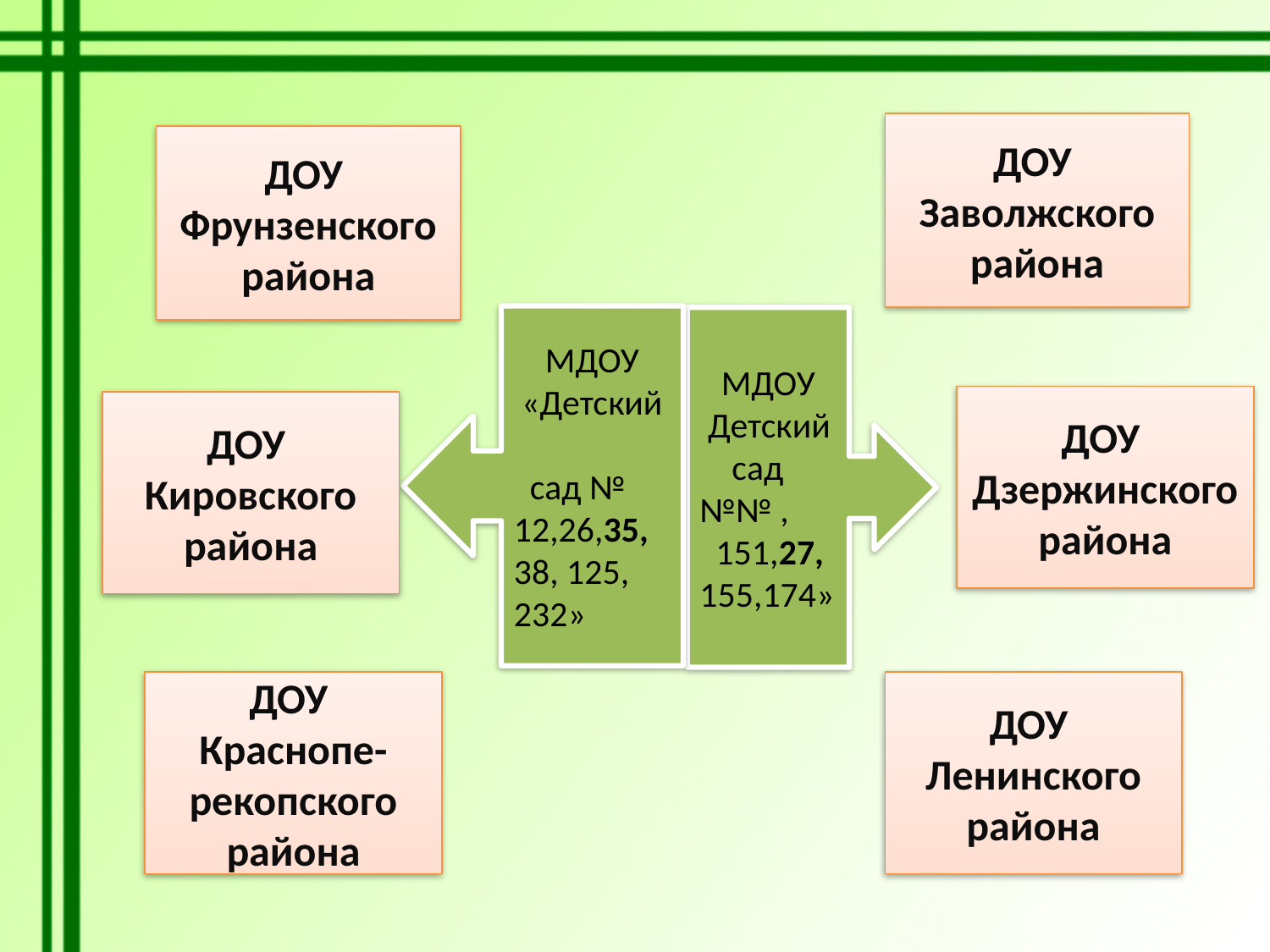

ДОУ
Заволжского района
ДОУ
Фрунзенского района
МДОУ
 «Детский
  сад № 12,26,35,
38, 125, 232»
МДОУ
 Детский
    сад
№№ ,
  151,27,
155,174»
ДОУ
Дзержинского
района
ДОУ
Кировского
района
ДОУ
Краснопе-рекопского
района
ДОУ
Ленинского
района